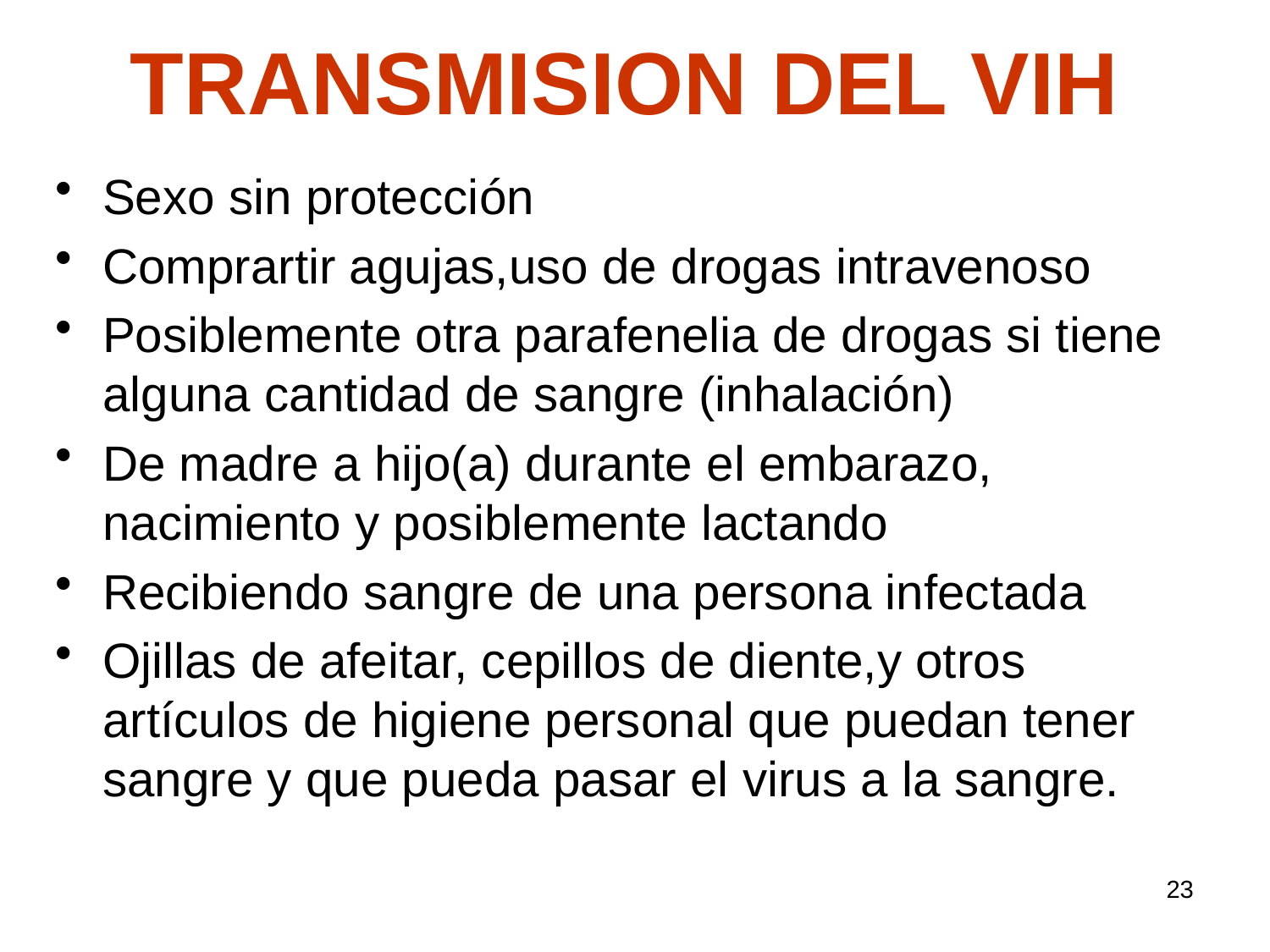

# TRANSMISION DEL VIH
Sexo sin protección
Comprartir agujas,uso de drogas intravenoso
Posiblemente otra parafenelia de drogas si tiene alguna cantidad de sangre (inhalación)
De madre a hijo(a) durante el embarazo, nacimiento y posiblemente lactando
Recibiendo sangre de una persona infectada
Ojillas de afeitar, cepillos de diente,y otros artículos de higiene personal que puedan tener sangre y que pueda pasar el virus a la sangre.
23